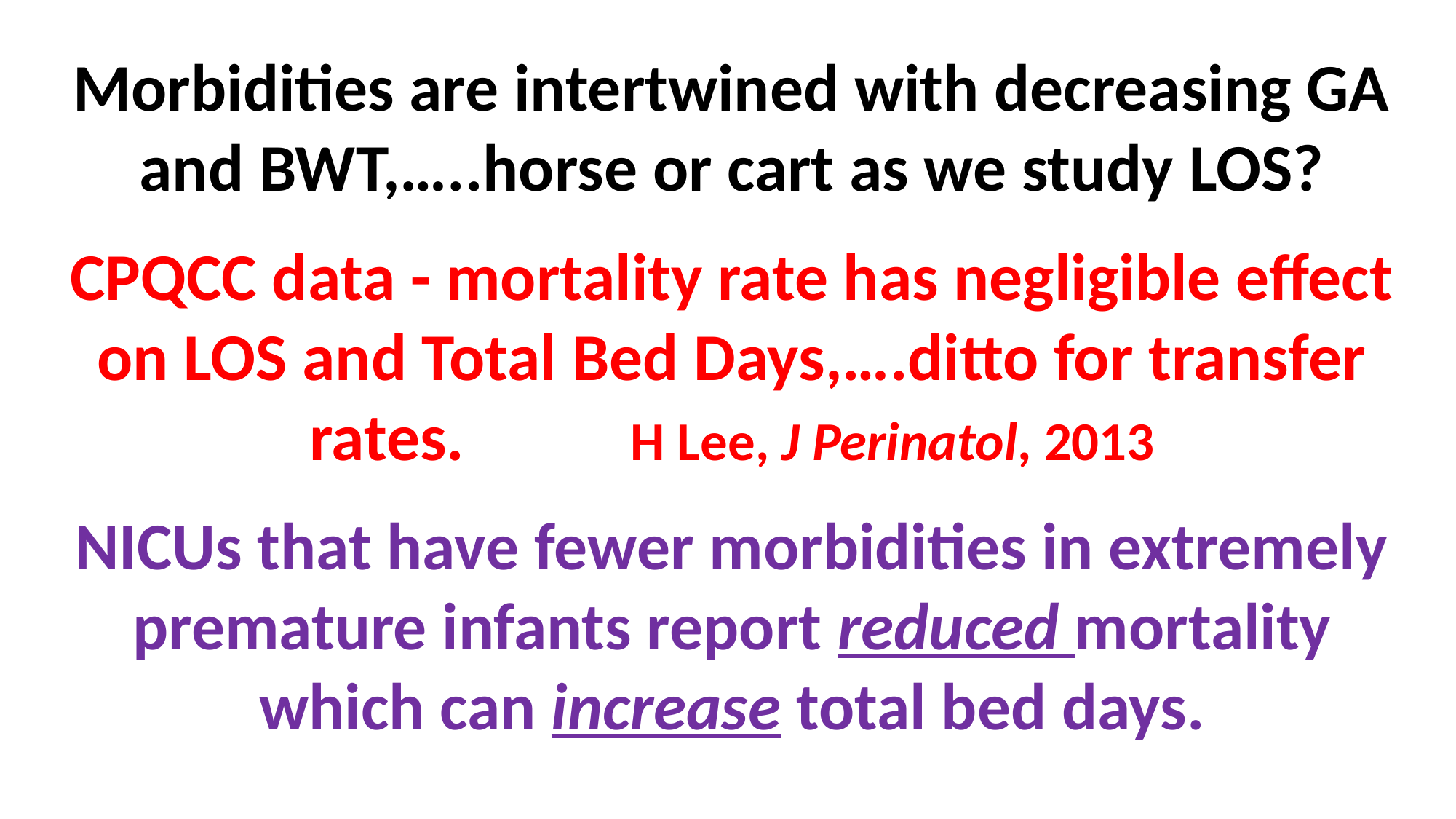

Morbidities are intertwined with decreasing GA and BWT,…..horse or cart as we study LOS?

CPQCC data - mortality rate has negligible effect on LOS and Total Bed Days,….ditto for transfer rates.           H Lee, J Perinatol, 2013

NICUs that have fewer morbidities in extremely premature infants report reduced mortality which can increase total bed days.